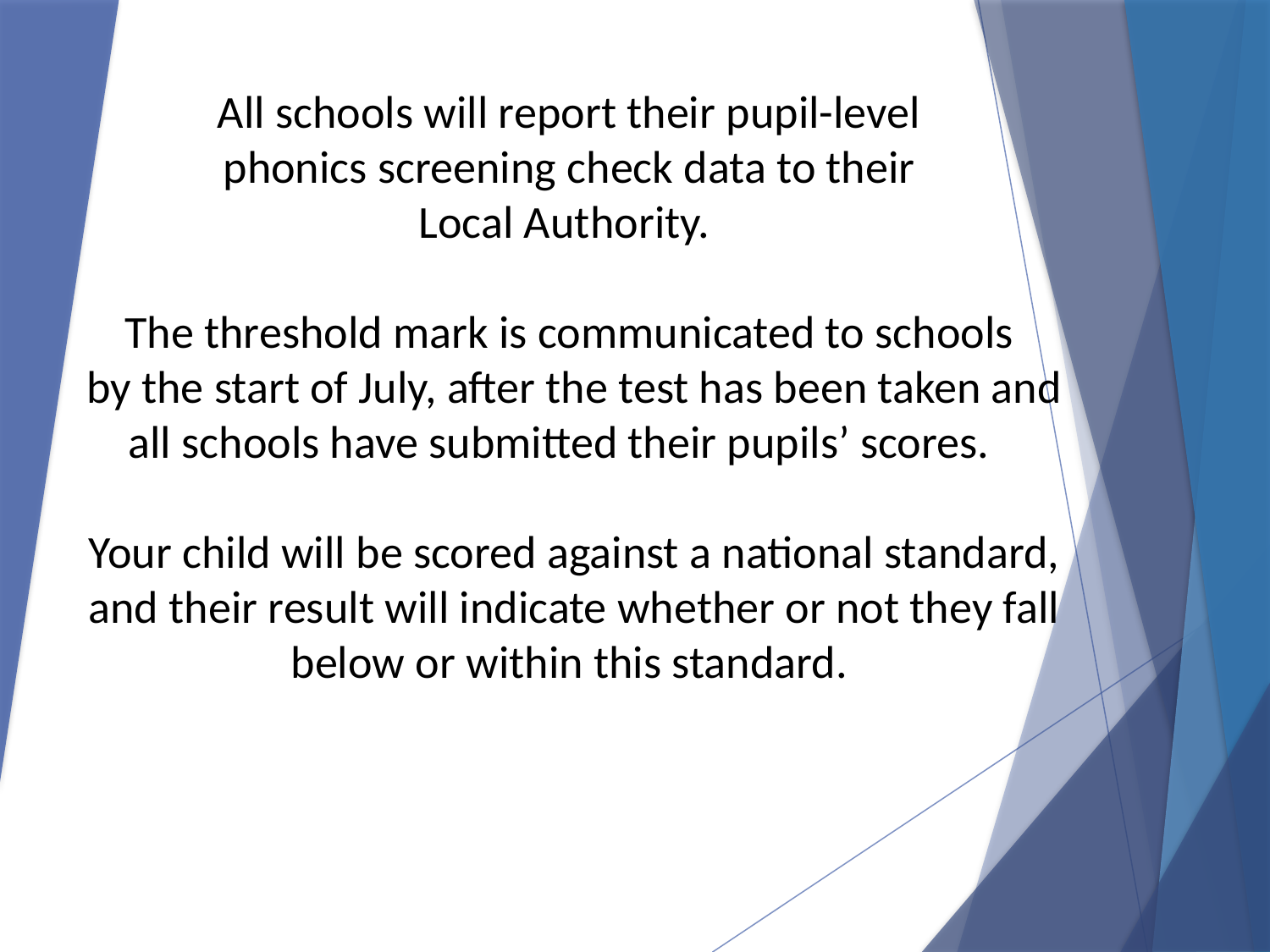

All schools will report their pupil-level
phonics screening check data to their
Local Authority.

The threshold mark is communicated to schools
by the start of July, after the test has been taken and all schools have submitted their pupils’ scores.

Your child will be scored against a national standard, and their result will indicate whether or not they fall below or within this standard.